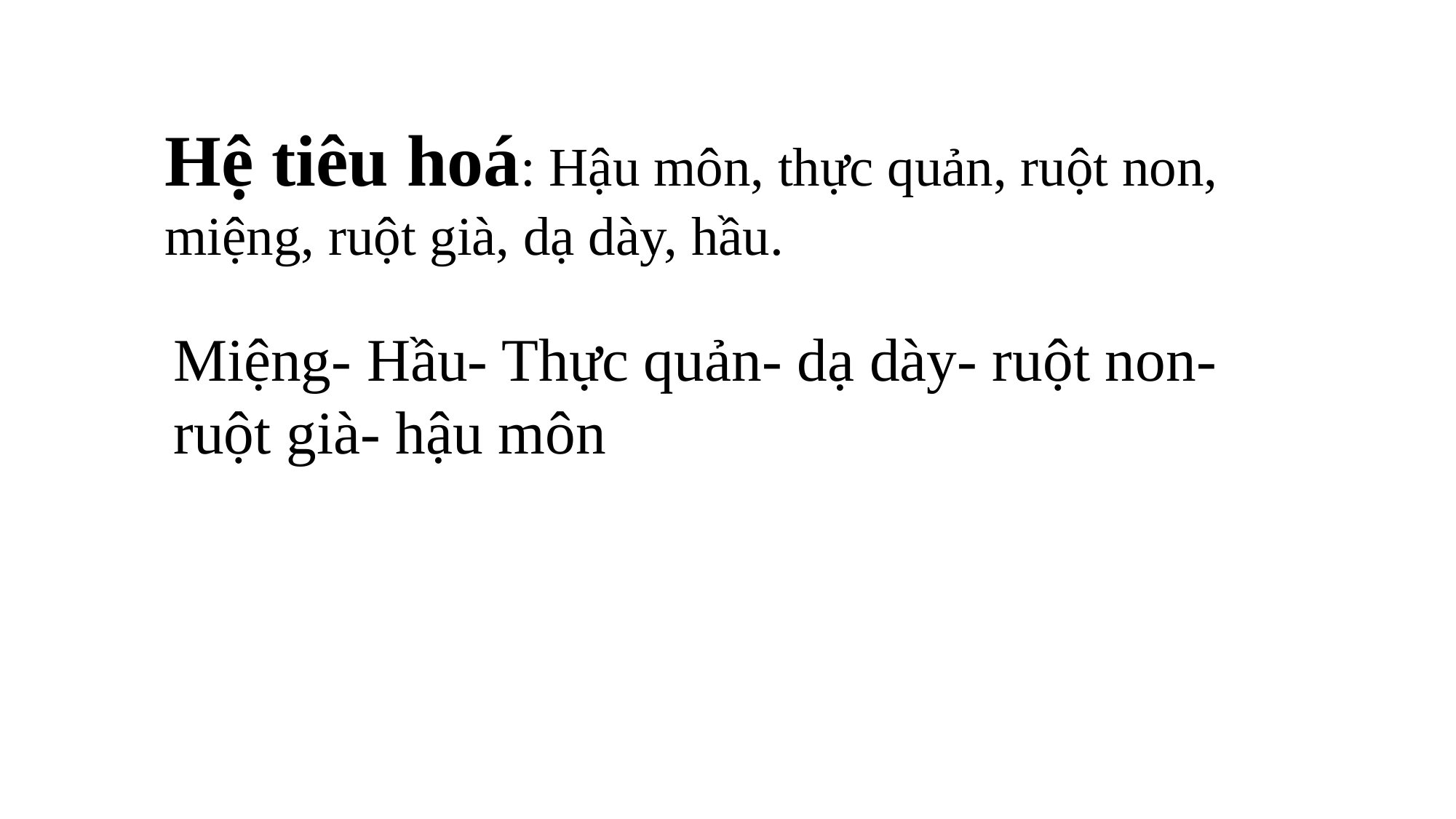

Hệ tiêu hoá: Hậu môn, thực quản, ruột non, miệng, ruột già, dạ dày, hầu.
Miệng- Hầu- Thực quản- dạ dày- ruột non- ruột già- hậu môn